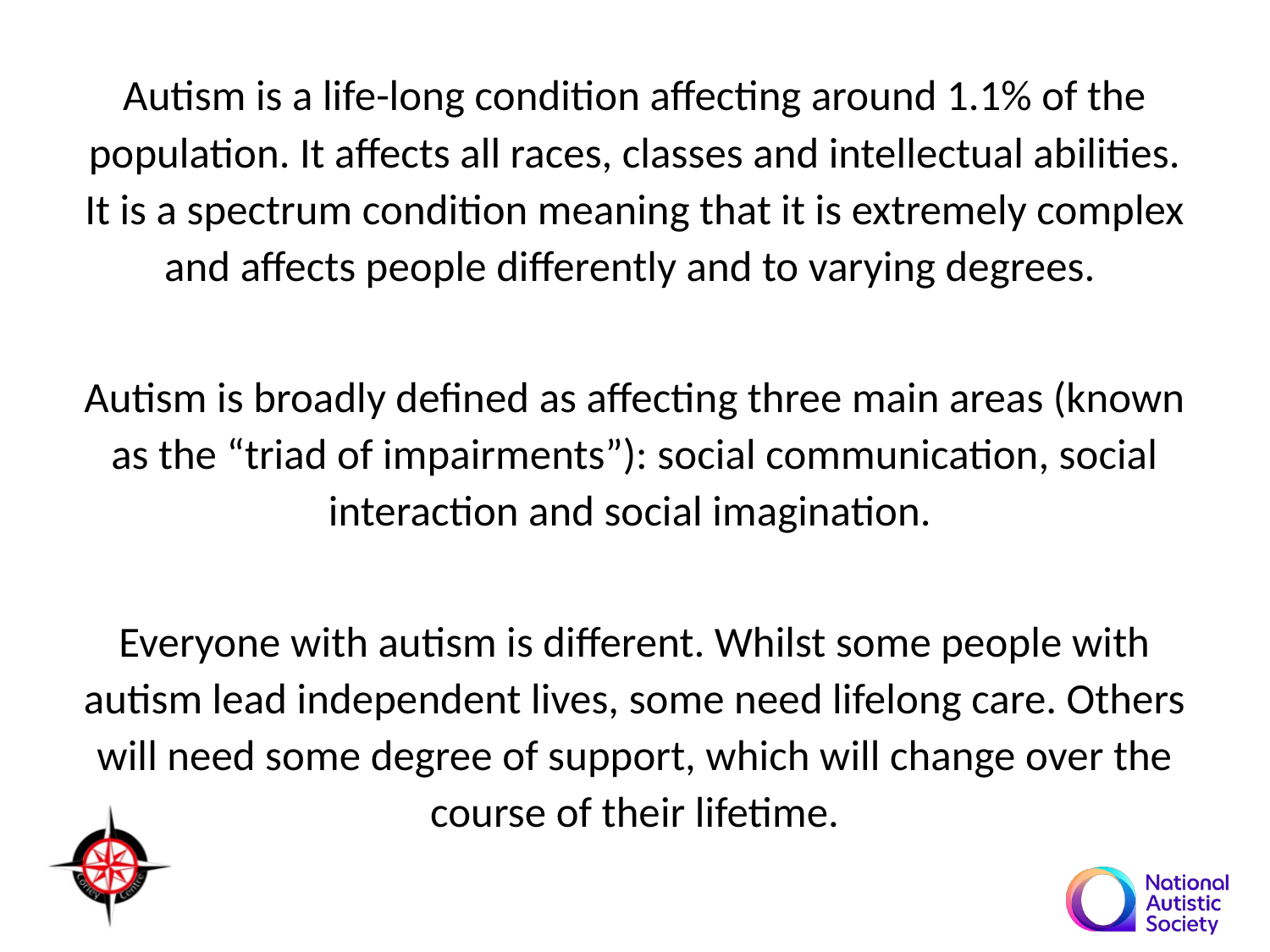

Autism is a life-long condition affecting around 1.1% of the population. It affects all races, classes and intellectual abilities. It is a spectrum condition meaning that it is extremely complex and affects people differently and to varying degrees.

Autism is broadly defined as affecting three main areas (known as the “triad of impairments”): social communication, social interaction and social imagination.

Everyone with autism is different. Whilst some people with autism lead independent lives, some need lifelong care. Others will need some degree of support, which will change over the course of their lifetime.